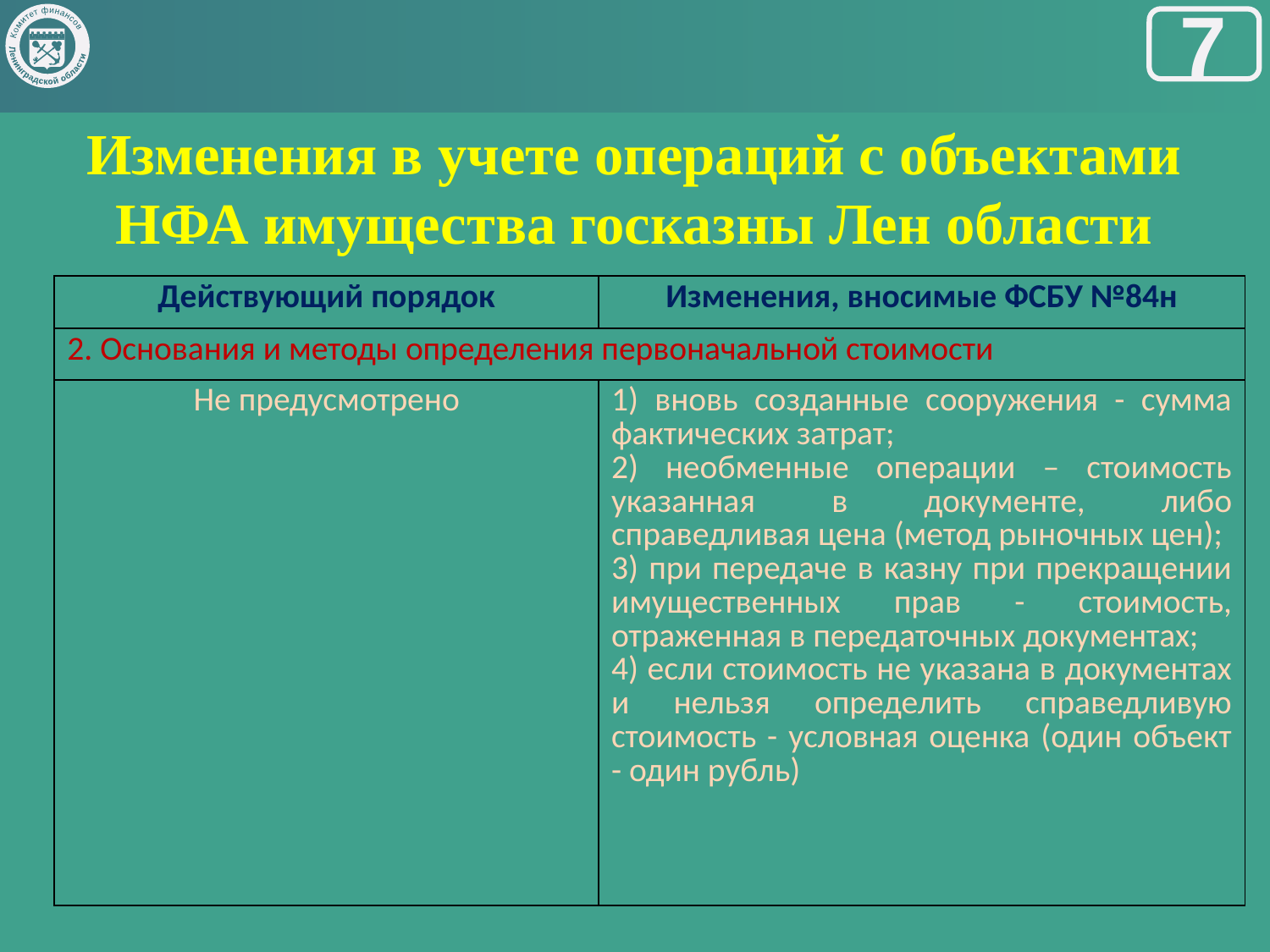

Комитет финансов
Ленинградской области

7

# Изменения в учете операций с объектами НФА имущества госказны Лен области
| Действующий порядок | Изменения, вносимые ФСБУ №84н |
| --- | --- |
| 2. Основания и методы определения первоначальной стоимости |  |
| Не предусмотрено | 1) вновь созданные сооружения - сумма фактических затрат; 2) необменные операции – стоимость указанная в документе, либо справедливая цена (метод рыночных цен); 3) при передаче в казну при прекращении имущественных прав - стоимость, отраженная в передаточных документах; 4) если стоимость не указана в документах и нельзя определить справедливую стоимость - условная оценка (один объект - один рубль) |

|  |
| --- |